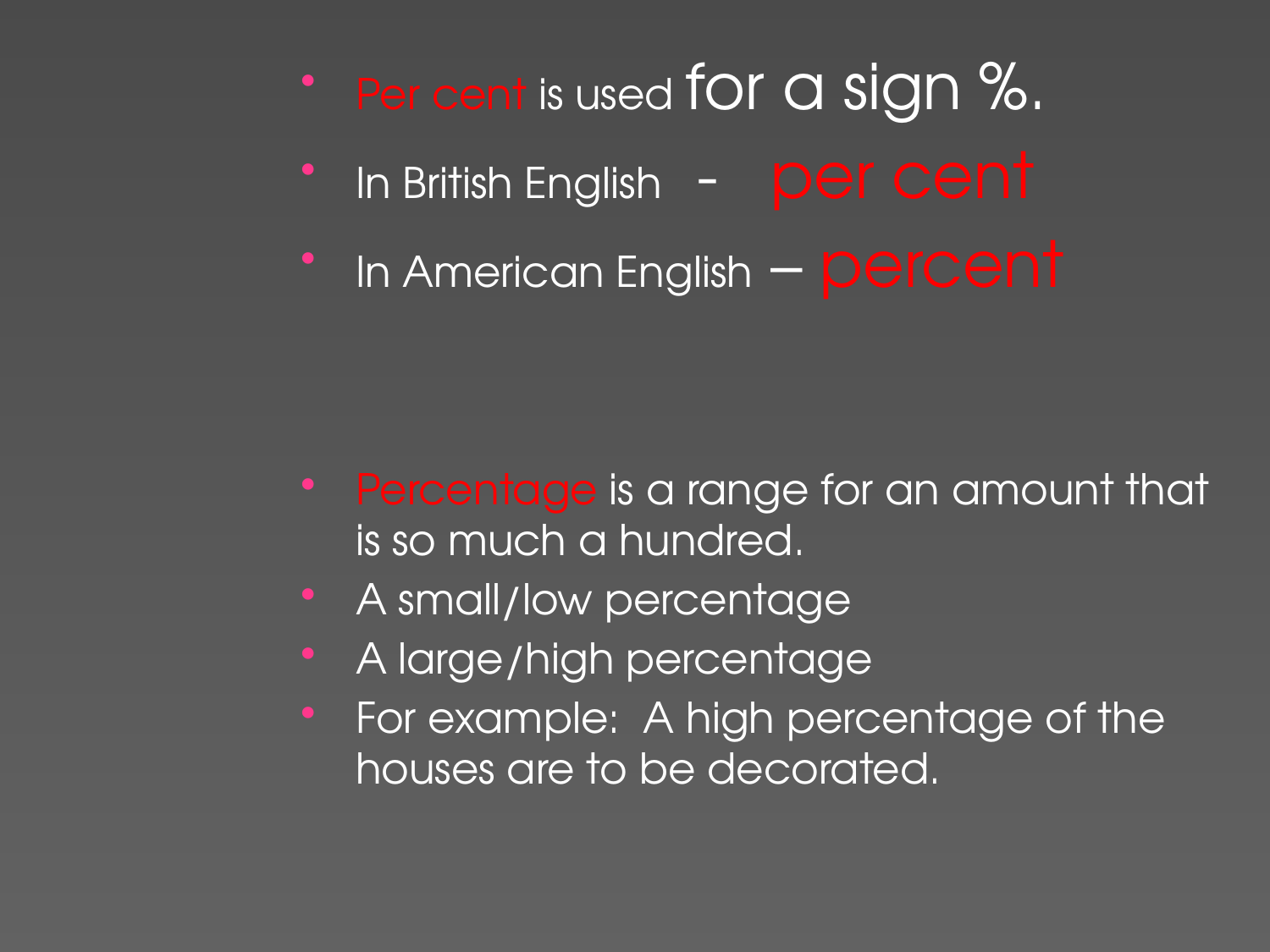

#

Per cent is used for a sign %.
In British English  -   per cent
In American English – percent

Percentage is a range for an amount that is so much a hundred.
A small/low percentage
A large/high percentage
For example:  A high percentage of the houses are to be decorated.